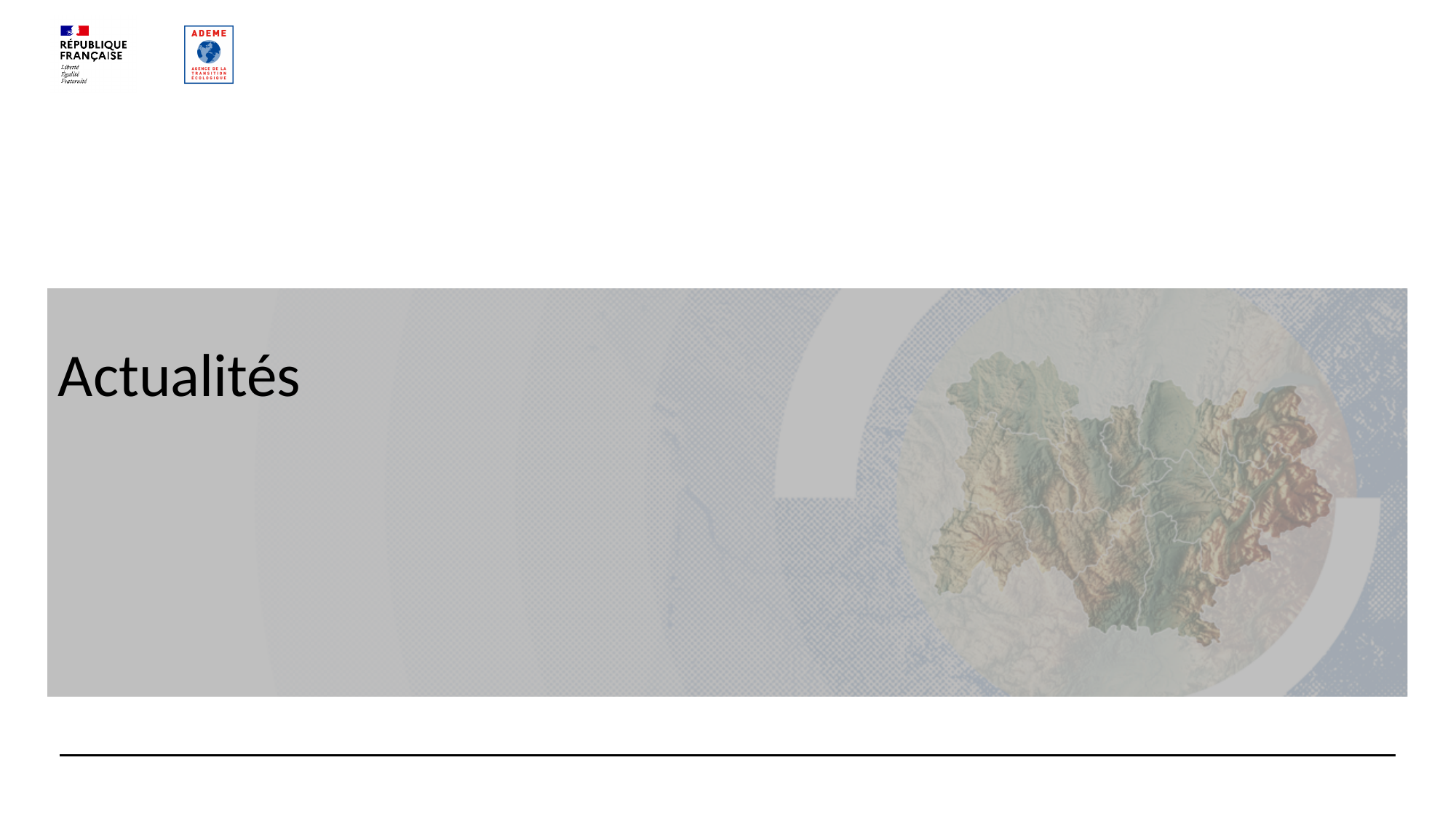

04/04/2025
Direction régionale Auvergne-Rhône-Alpes
11
# Actualités